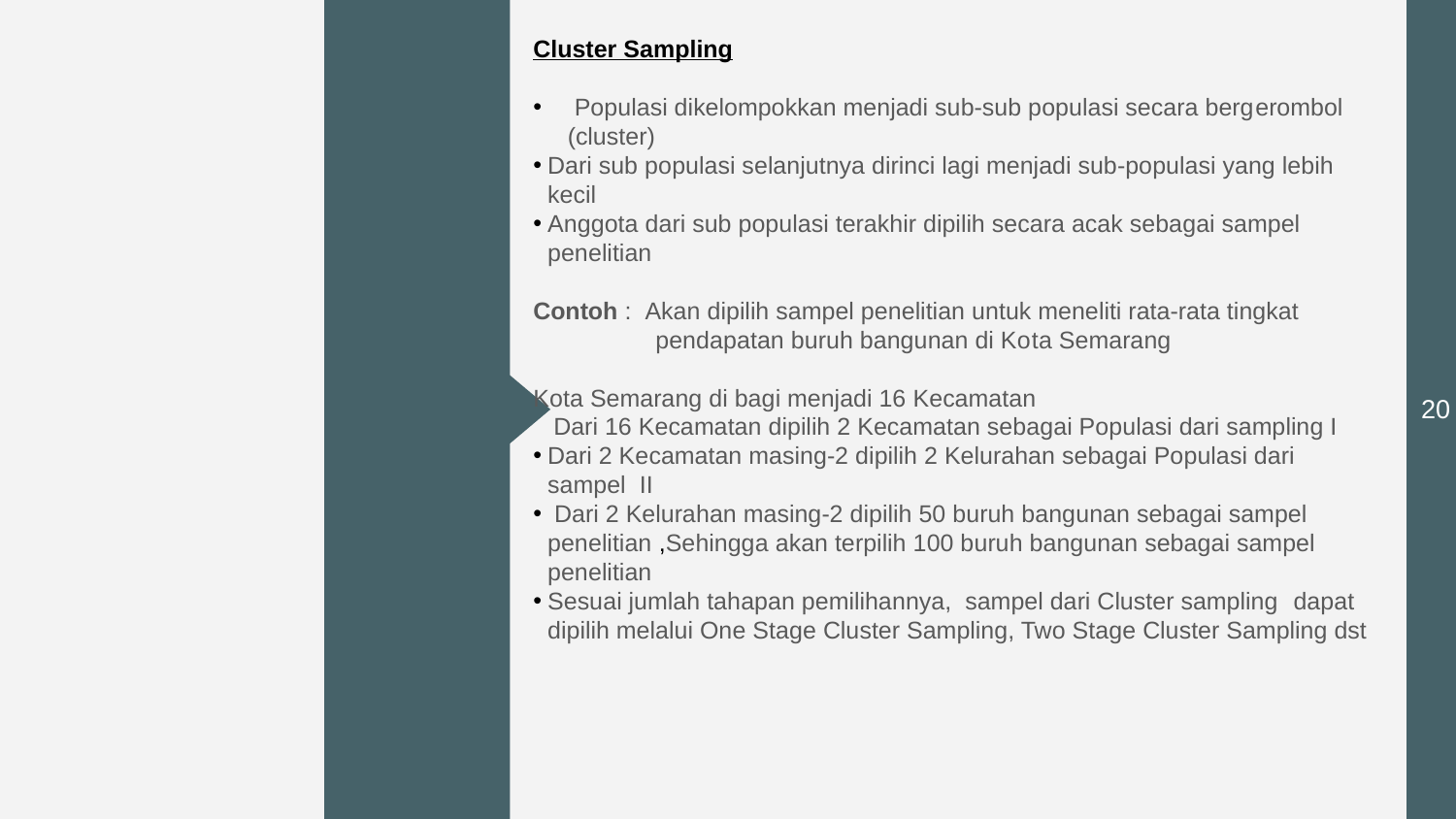

Cluster Sampling

 Populasi dikelompokkan menjadi sub-sub populasi secara bergerombol (cluster)
Dari sub populasi selanjutnya dirinci lagi menjadi sub-populasi yang lebih kecil
Anggota dari sub populasi terakhir dipilih secara acak sebagai sampel penelitian

Contoh :  Akan dipilih sampel penelitian untuk meneliti rata-rata tingkat
                  pendapatan buruh bangunan di Kota Semarang

Kota Semarang di bagi menjadi 16 Kecamatan
   Dari 16 Kecamatan dipilih 2 Kecamatan sebagai Populasi dari sampling I
Dari 2 Kecamatan masing-2 dipilih 2 Kelurahan sebagai Populasi dari sampel  II
 Dari 2 Kelurahan masing-2 dipilih 50 buruh bangunan sebagai sampel penelitian ,Sehingga akan terpilih 100 buruh bangunan sebagai sampel penelitian
Sesuai jumlah tahapan pemilihannya,  sampel dari Cluster sampling  dapat dipilih melalui One Stage Cluster Sampling, Two Stage Cluster Sampling dst
20